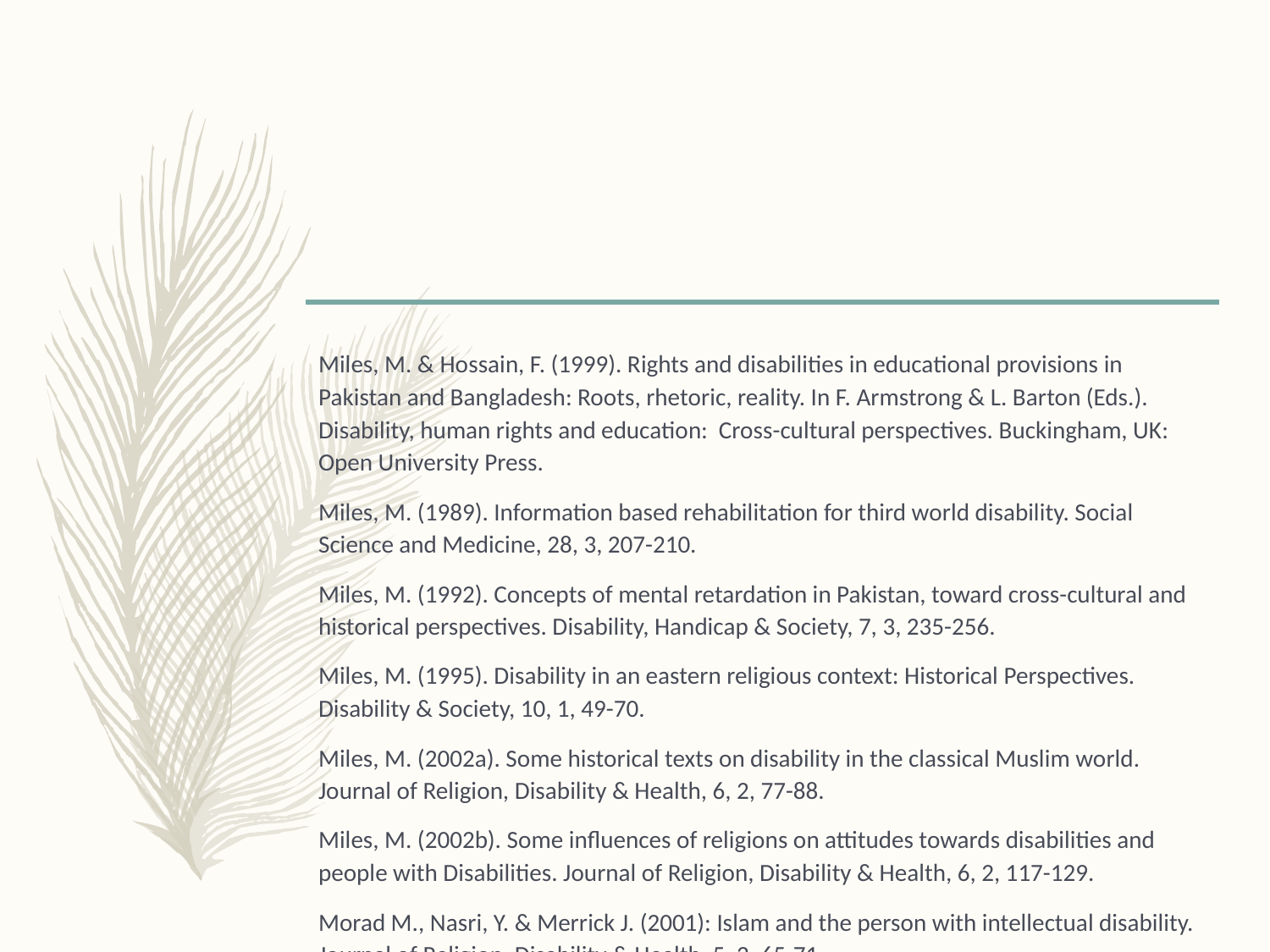

#
Miles, M. & Hossain, F. (1999). Rights and disabilities in educational provisions in Pakistan and Bangladesh: Roots, rhetoric, reality. In F. Armstrong & L. Barton (Eds.). Disability, human rights and education:  Cross-cultural perspectives. Buckingham, UK: Open University Press.
Miles, M. (1989). Information based rehabilitation for third world disability. Social Science and Medicine, 28, 3, 207-210.
Miles, M. (1992). Concepts of mental retardation in Pakistan, toward cross-cultural and historical perspectives. Disability, Handicap & Society, 7, 3, 235-256.
Miles, M. (1995). Disability in an eastern religious context: Historical Perspectives. Disability & Society, 10, 1, 49-70.
Miles, M. (2002a). Some historical texts on disability in the classical Muslim world. Journal of Religion, Disability & Health, 6, 2, 77-88.
Miles, M. (2002b). Some influences of religions on attitudes towards disabilities and people with Disabilities. Journal of Religion, Disability & Health, 6, 2, 117-129.
Morad M., Nasri, Y. & Merrick J. (2001): Islam and the person with intellectual disability. Journal of Religion, Disability & Health, 5, 2, 65-71.
Movsesian, M.L. (2010) Fiqh and canons: Reflections on Islamic and Christian jurisprudence. Seton Hall Law Review, 40, 3, 861-888.
Murad, I. & Gordon, H. (2002). Psychiatry and the Palestinian population. The Psychiatrist, 26, 28-30.
Odell, T. (1993). Disability and Relationships. Canadian Women’s Studies, 13, 4, 56-58.